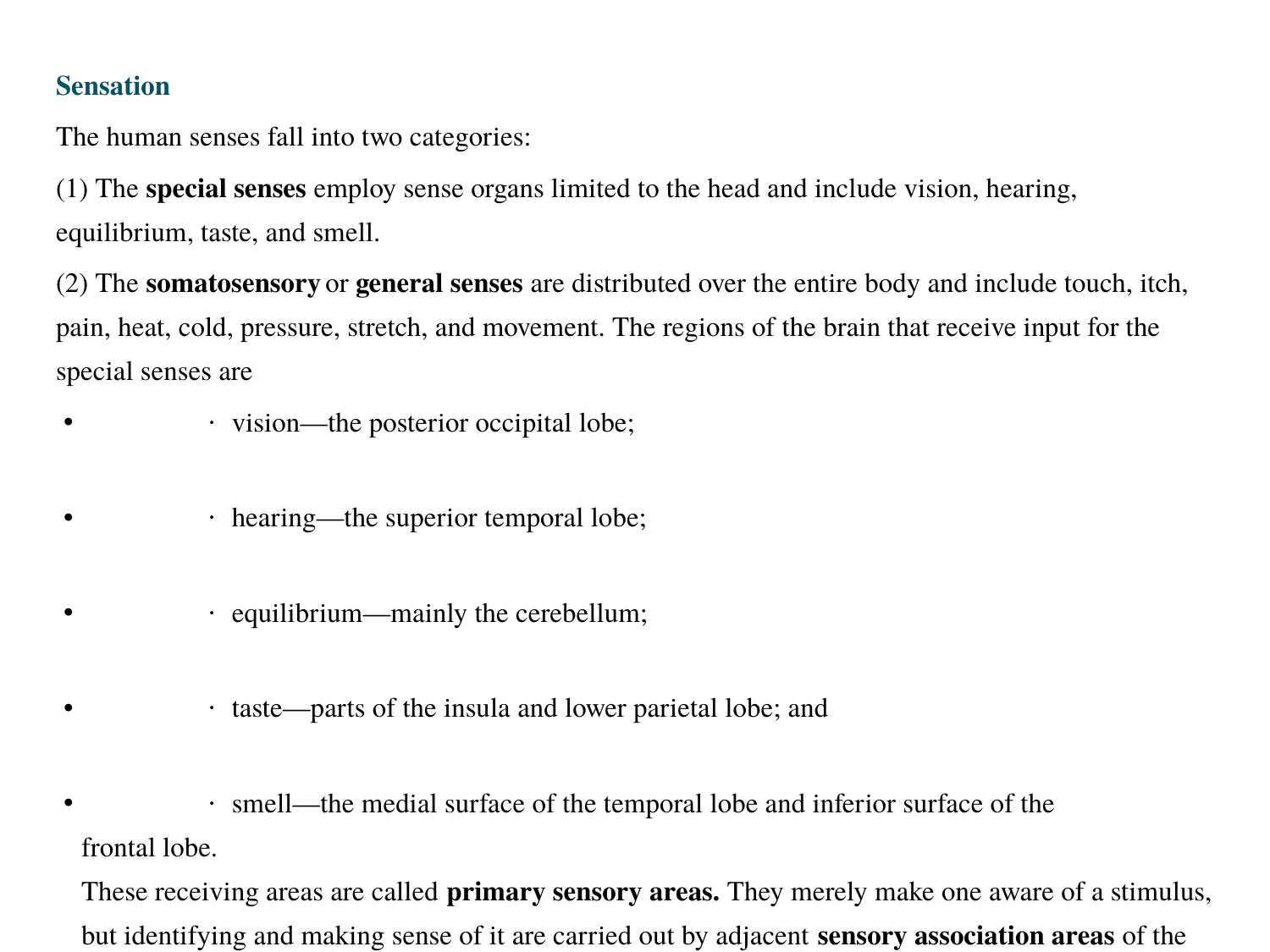

Sensation
The human senses fall into two categories:
(1) The special senses employ sense organs limited to the head and include vision, hearing, equilibrium, taste, and smell.
(2) The somatosensory or general senses are distributed over the entire body and include touch, itch, pain, heat, cold, pressure, stretch, and movement. The regions of the brain that receive input for the special senses are
	∙  vision—the posterior occipital lobe;
	∙  hearing—the superior temporal lobe;
	∙  equilibrium—mainly the cerebellum;
	∙  taste—parts of the insula and lower parietal lobe; and
	∙  smell—the medial surface of the temporal lobe and inferior surface of the
frontal lobe.
These receiving areas are called primary sensory areas. They merely make one aware of a stimulus, but identifying and making sense of it are carried out by adjacent sensory association areas of the cerebrum. For example, a visual associa- tion area immediately anterior to the primary visual area enables one to identify what one sees and to relate effectively to one’s visual world.